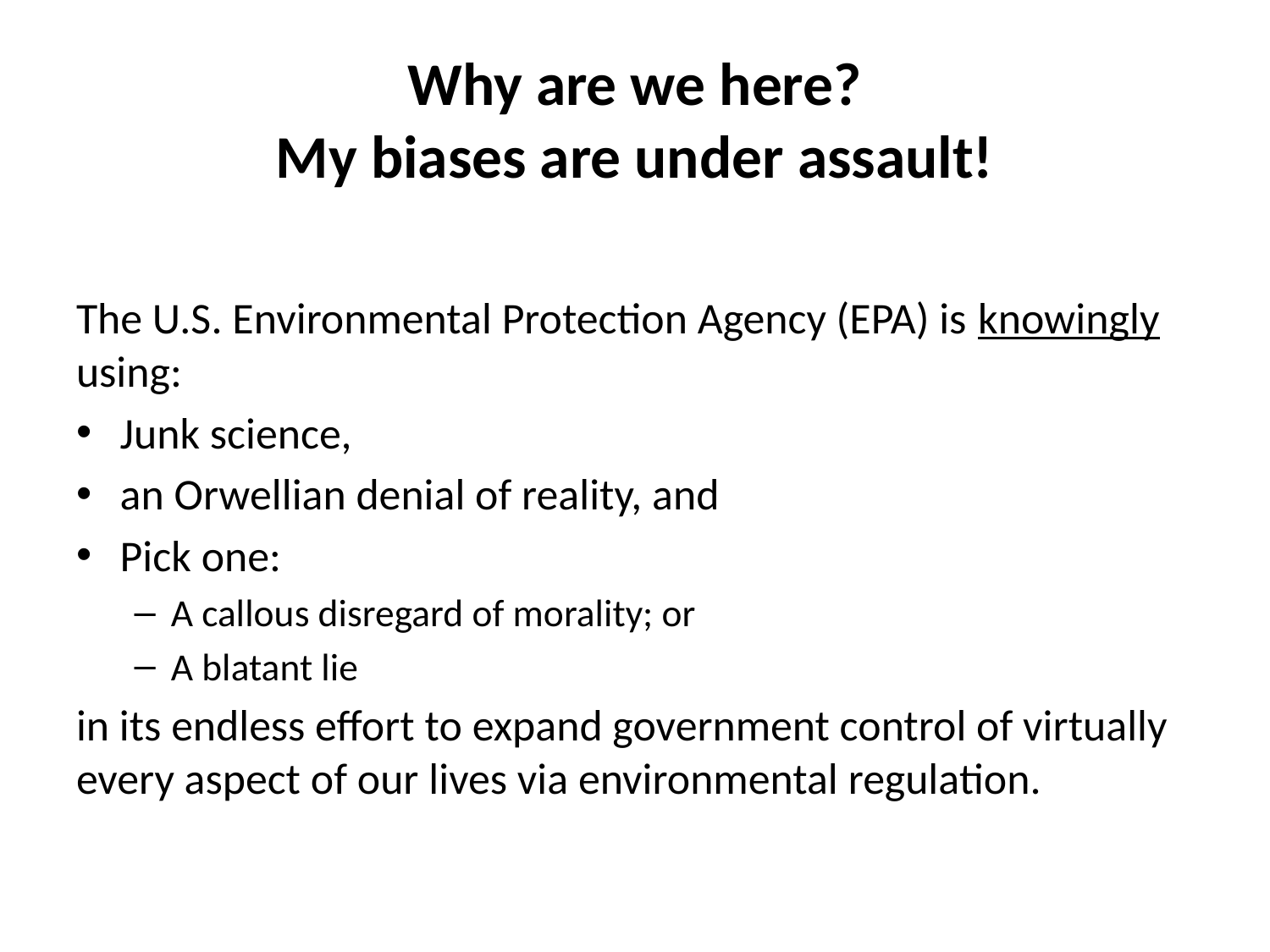

# Why are we here? My biases are under assault!

The U.S. Environmental Protection Agency (EPA) is knowingly using:
Junk science,
an Orwellian denial of reality, and
Pick one:
A callous disregard of morality; or
A blatant lie
in its endless effort to expand government control of virtually every aspect of our lives via environmental regulation.